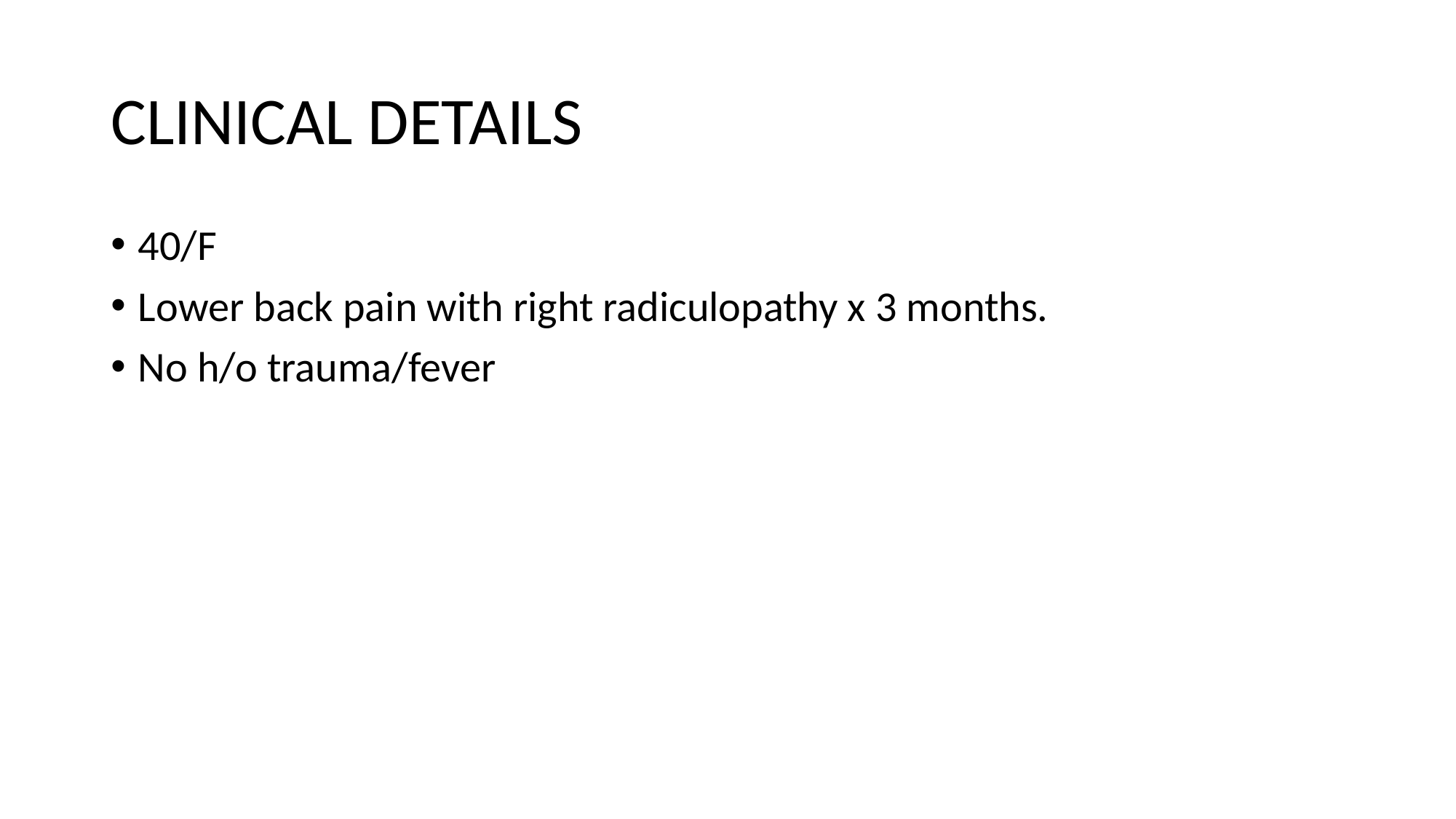

# CLINICAL DETAILS
40/F
Lower back pain with right radiculopathy x 3 months.
No h/o trauma/fever